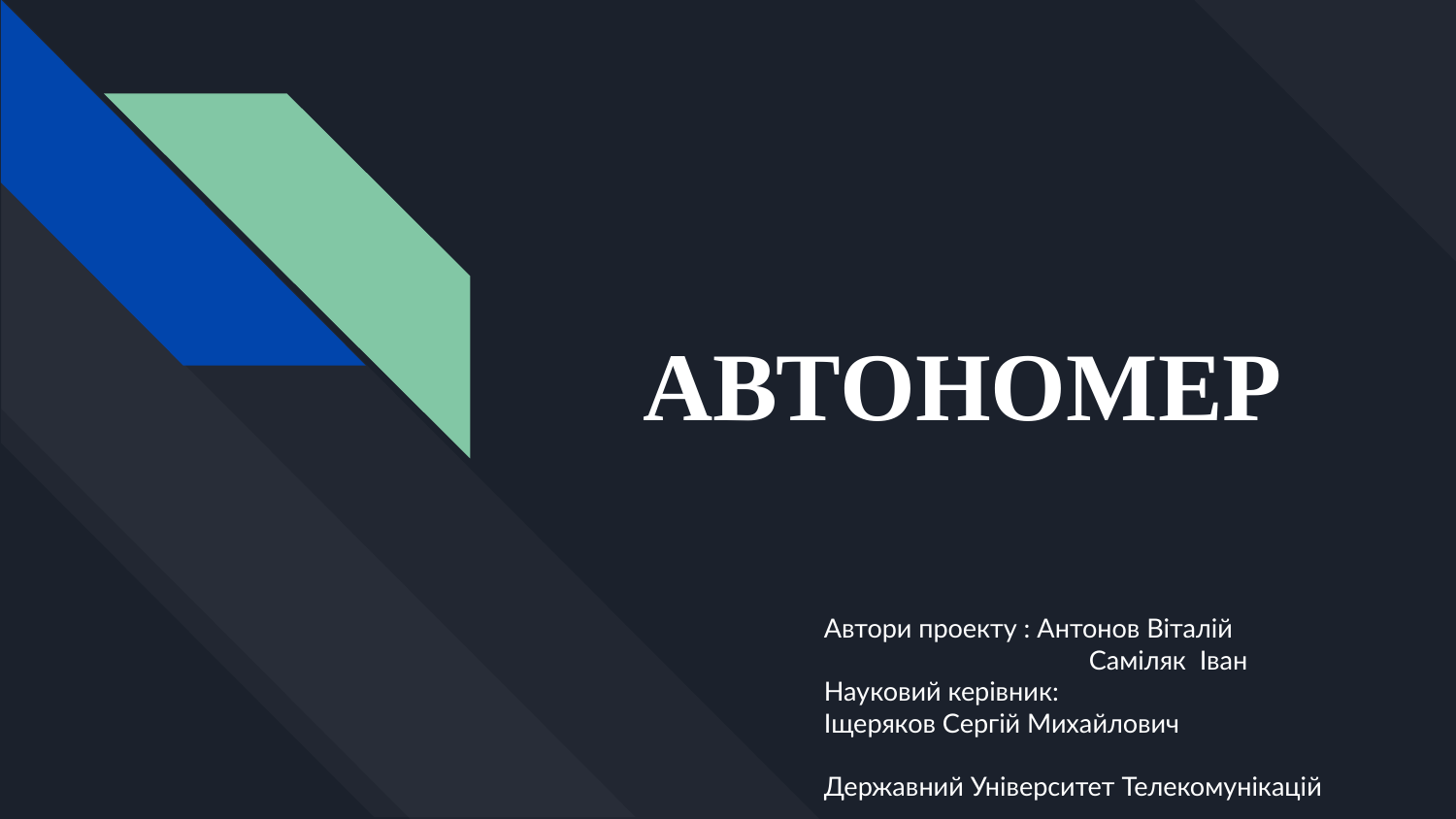

# АВТОНОМЕР
Автори проекту : Антонов Віталій
                                       Саміляк  Іван
Науковий керівник:
Іщеряков Сергій Михайлович
Державний Університет Телекомунікацій